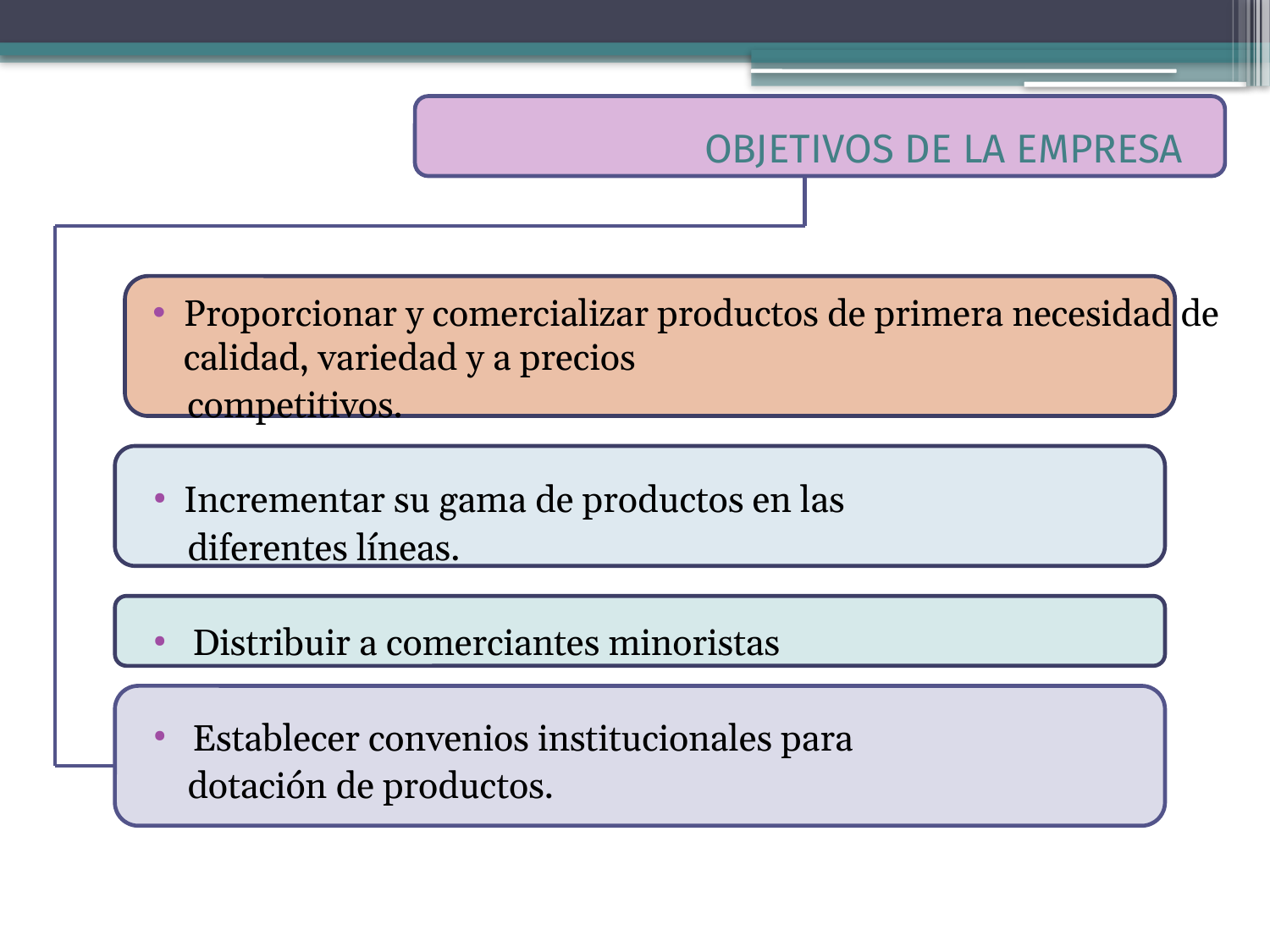

# OBJETIVOS DE LA EMPRESA

Proporcionar y comercializar productos de primera necesidad de calidad, variedad y a precios
    competitivos.

Incrementar su gama de productos en las
    diferentes líneas.

 Distribuir a comerciantes minoristas

 Establecer convenios institucionales para
    dotación de productos.